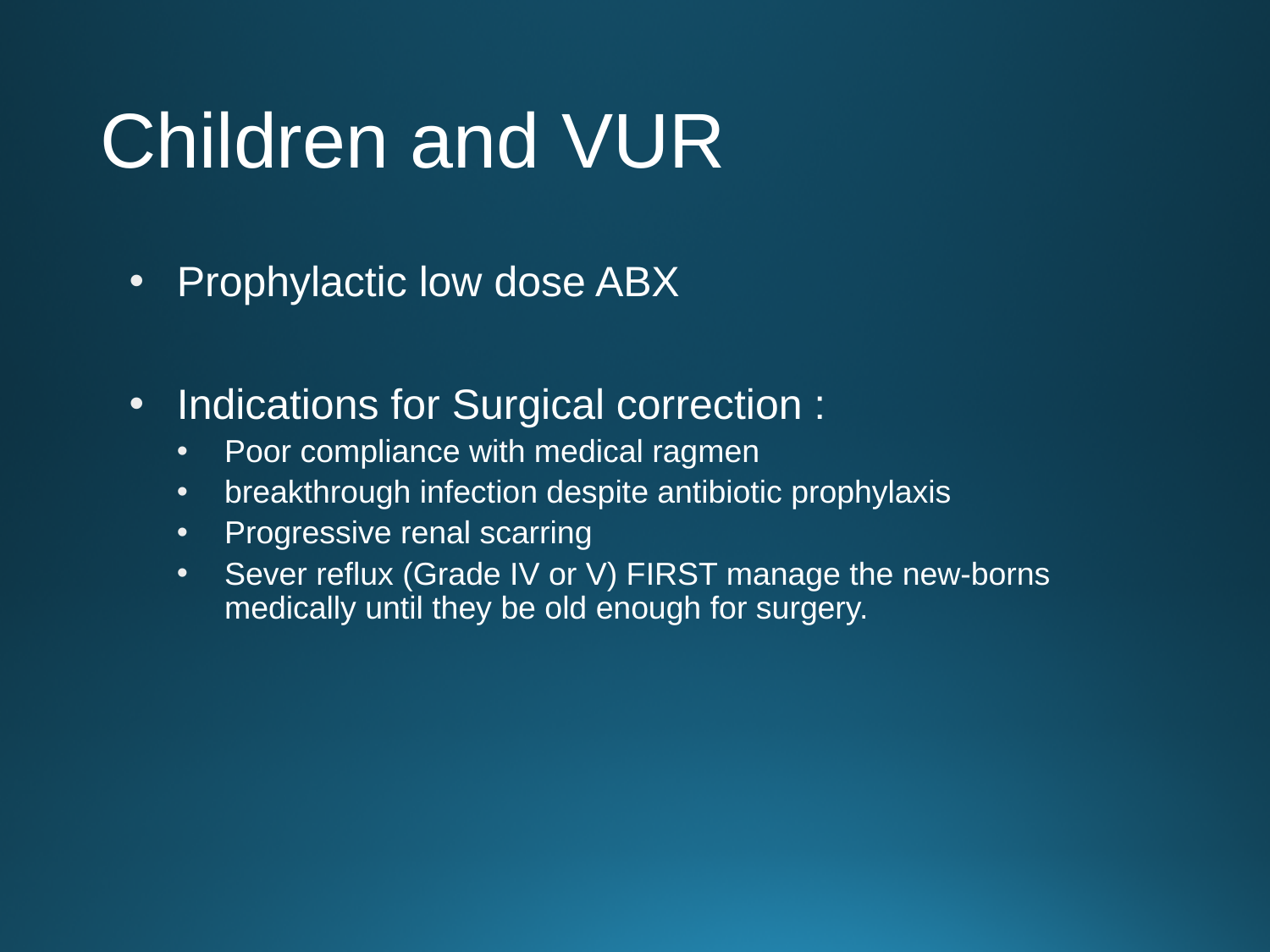

# Children and VUR
Prophylactic low dose ABX

Indications for Surgical correction :
Poor compliance with medical ragmen
breakthrough infection despite antibiotic prophylaxis
Progressive renal scarring
Sever reflux (Grade IV or V) FIRST manage the new-borns medically until they be old enough for surgery.